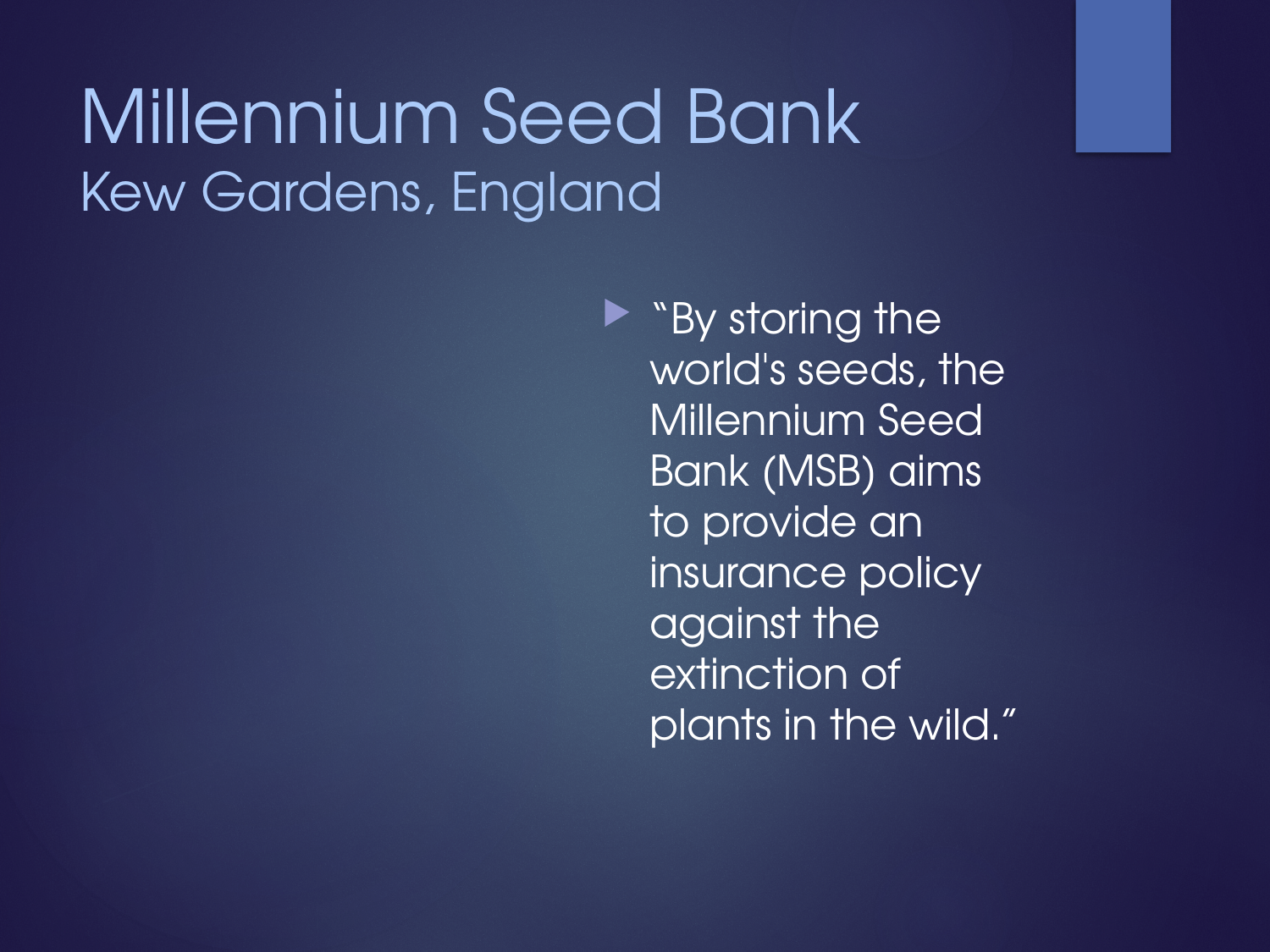

# Millennium Seed Bank Kew Gardens, England
“By storing the world's seeds, the Millennium Seed Bank (MSB) aims to provide an insurance policy against the extinction of plants in the wild.”